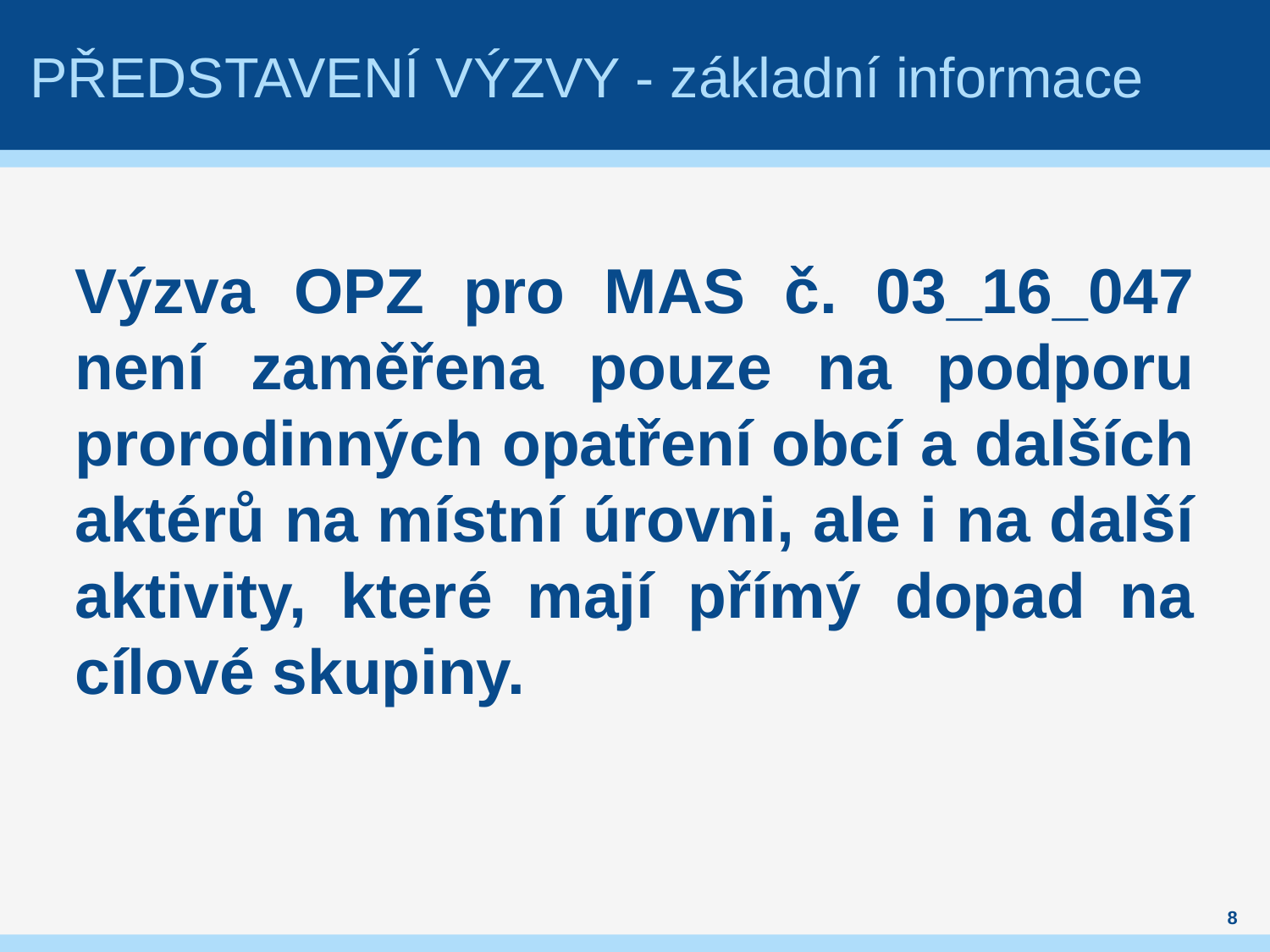

# Představení výzvy - základní informace
Výzva OPZ pro MAS č. 03_16_047 není zaměřena pouze na podporu prorodinných opatření obcí a dalších aktérů na místní úrovni, ale i na další aktivity, které mají přímý dopad na cílové skupiny.
8